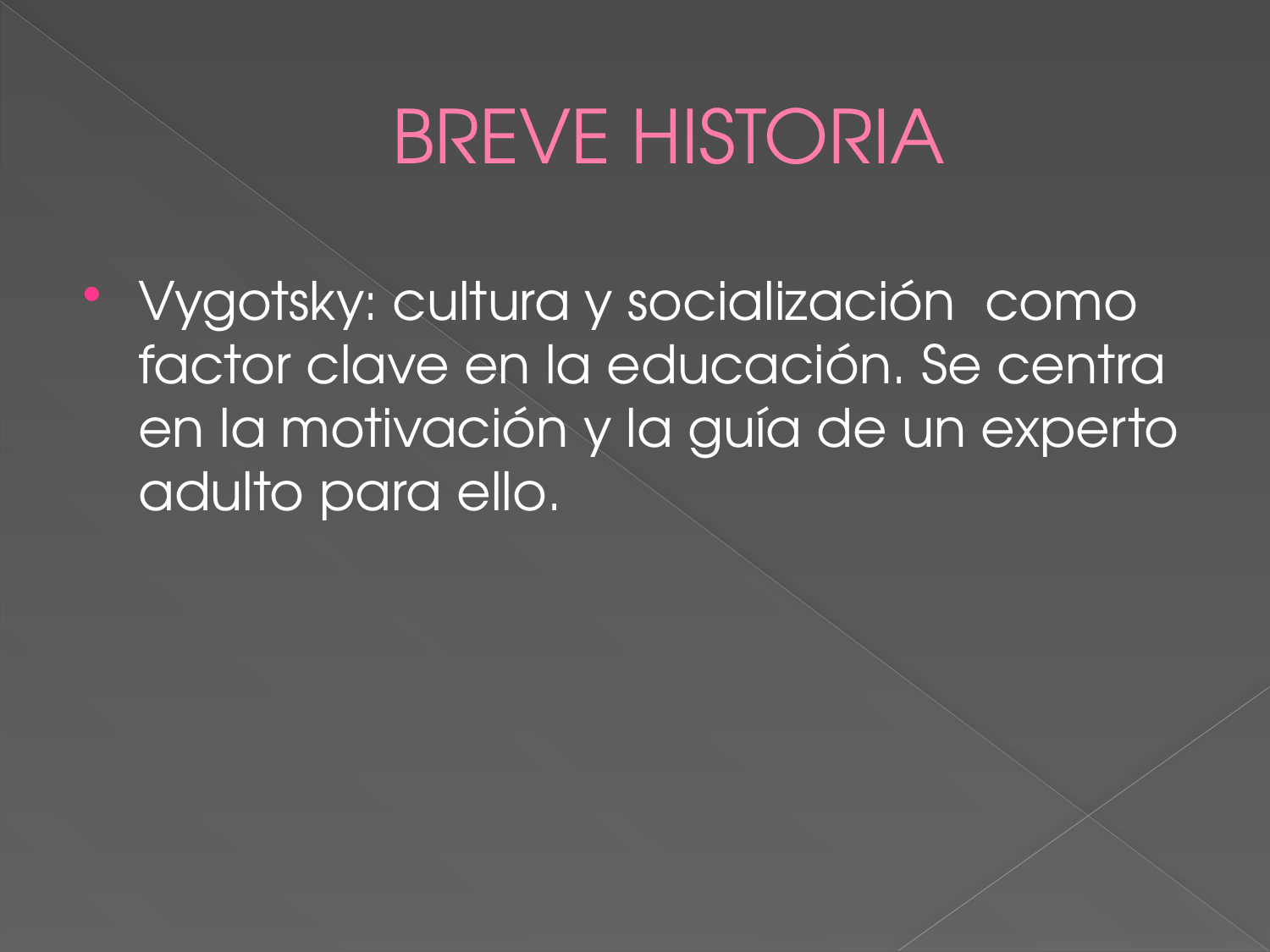

# BREVE HISTORIA
Vygotsky: cultura y socialización  como factor clave en la educación. Se centra en la motivación y la guía de un experto adulto para ello.